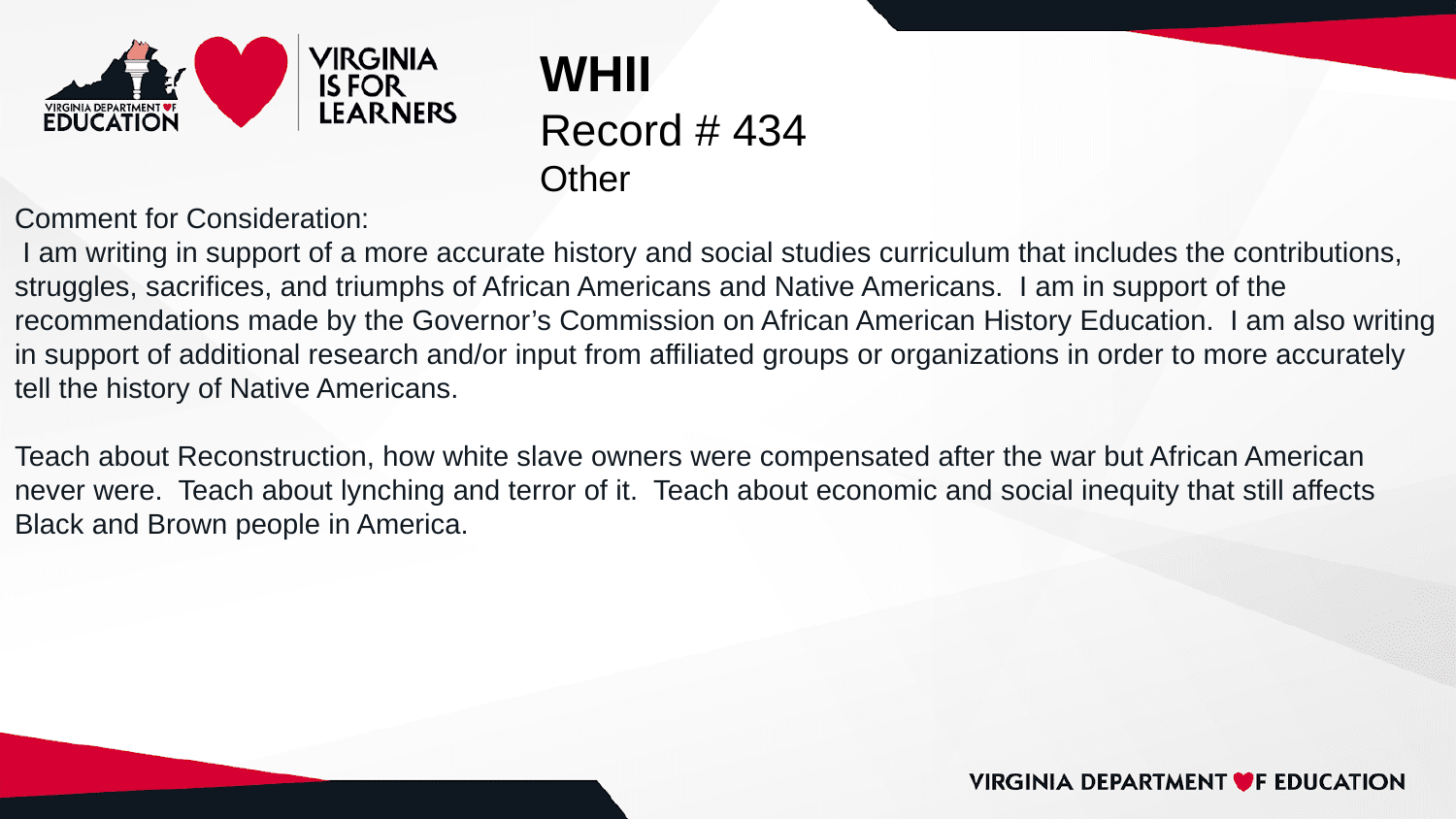

# WHII
Record # 434
Other
Comment for Consideration:
 I am writing in support of a more accurate history and social studies curriculum that includes the contributions, struggles, sacrifices, and triumphs of African Americans and Native Americans.  I am in support of the recommendations made by the Governor’s Commission on African American History Education.  I am also writing in support of additional research and/or input from affiliated groups or organizations in order to more accurately tell the history of Native Americans.

Teach about Reconstruction, how white slave owners were compensated after the war but African American never were.  Teach about lynching and terror of it.  Teach about economic and social inequity that still affects Black and Brown people in America.